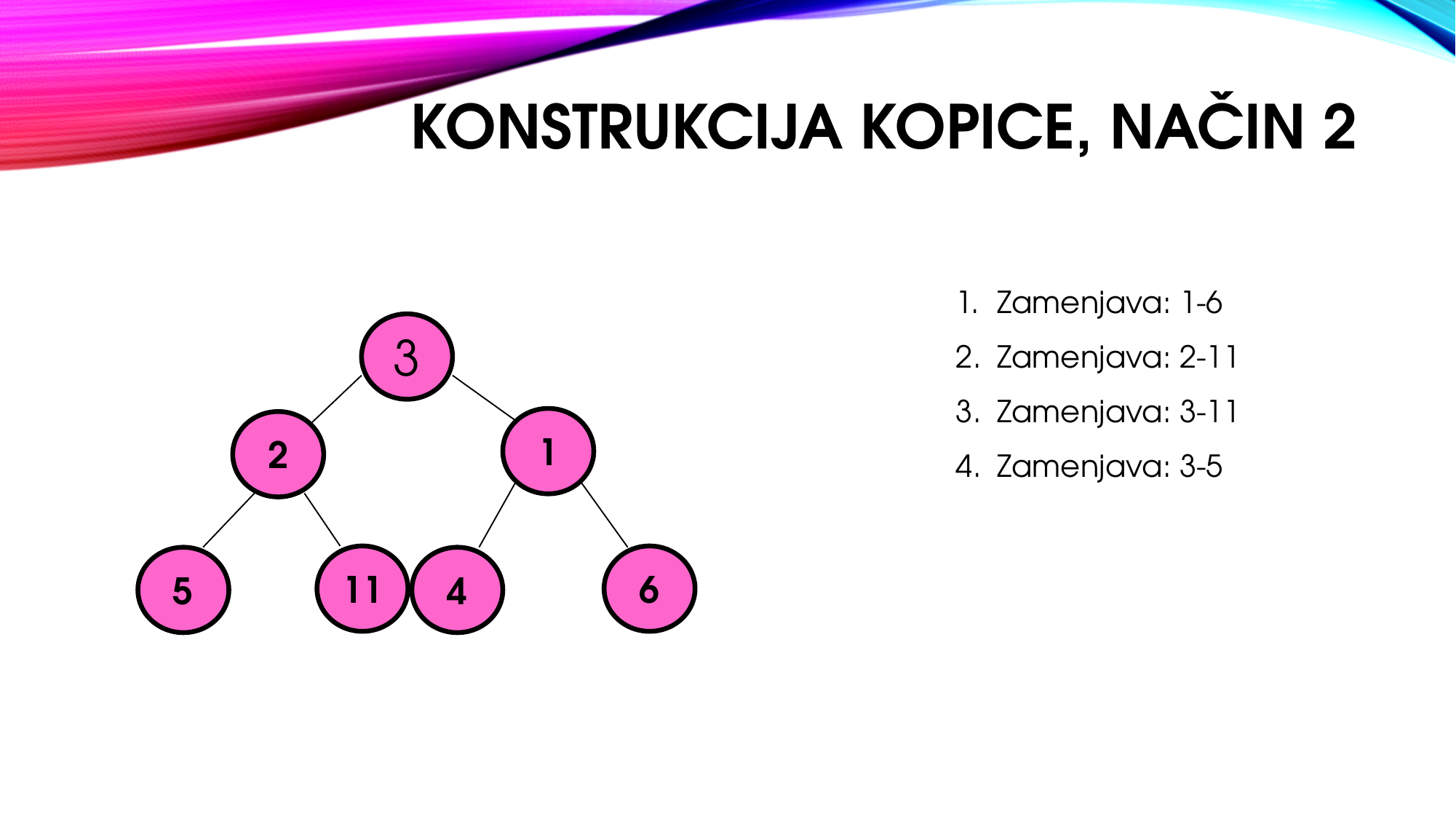

# Konstrukcija kopice, način 2

Zamenjava: 1-6
Zamenjava: 2-11
Zamenjava: 3-11
Zamenjava: 3-5

3
1
2
6
11
5
4